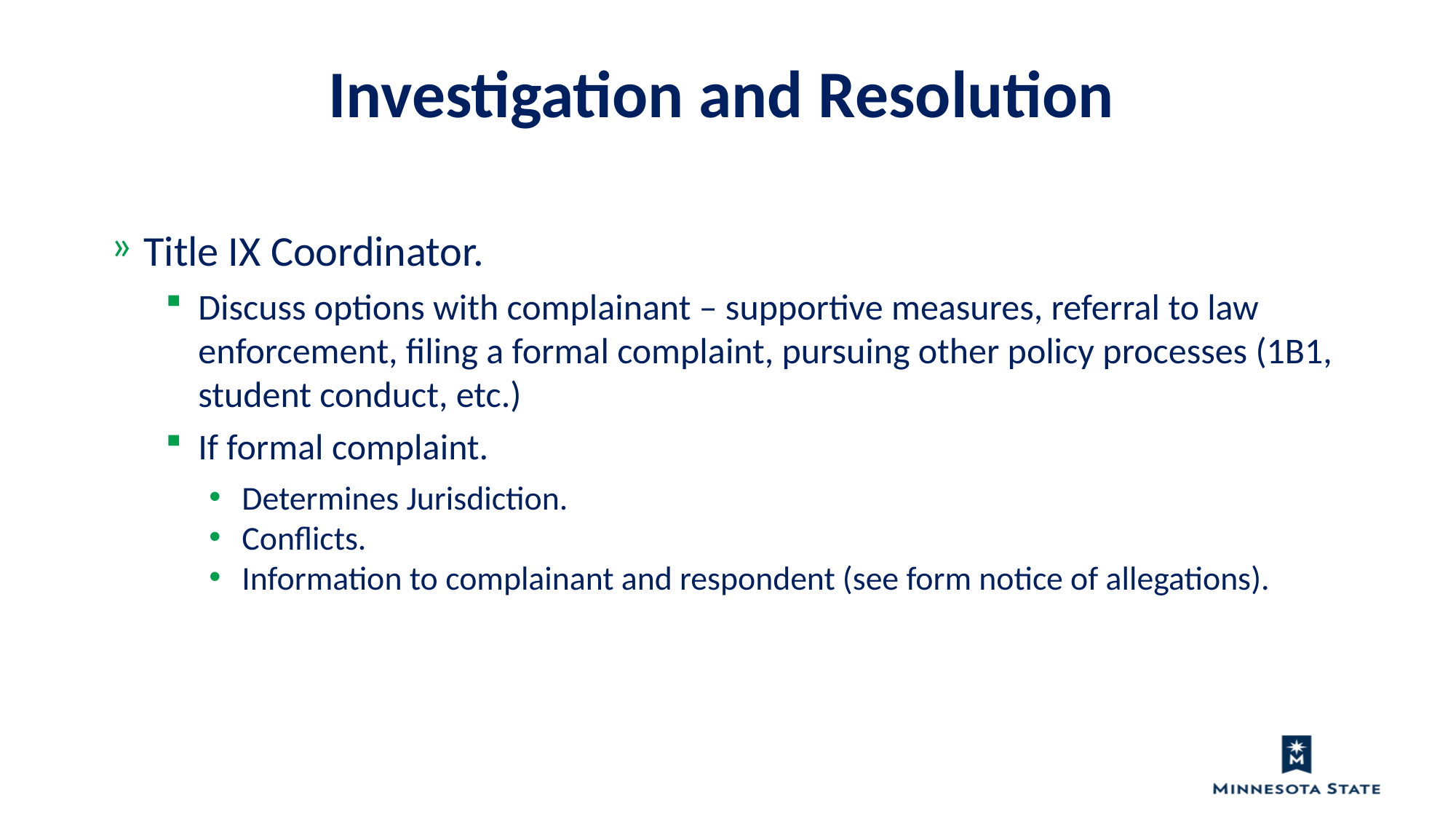

Investigation and Resolution
Title IX Coordinator.
Discuss options with complainant – supportive measures, referral to law enforcement, filing a formal complaint, pursuing other policy processes (1B1, student conduct, etc.)
If formal complaint.
Determines Jurisdiction.
Conflicts.
Information to complainant and respondent (see form notice of allegations).